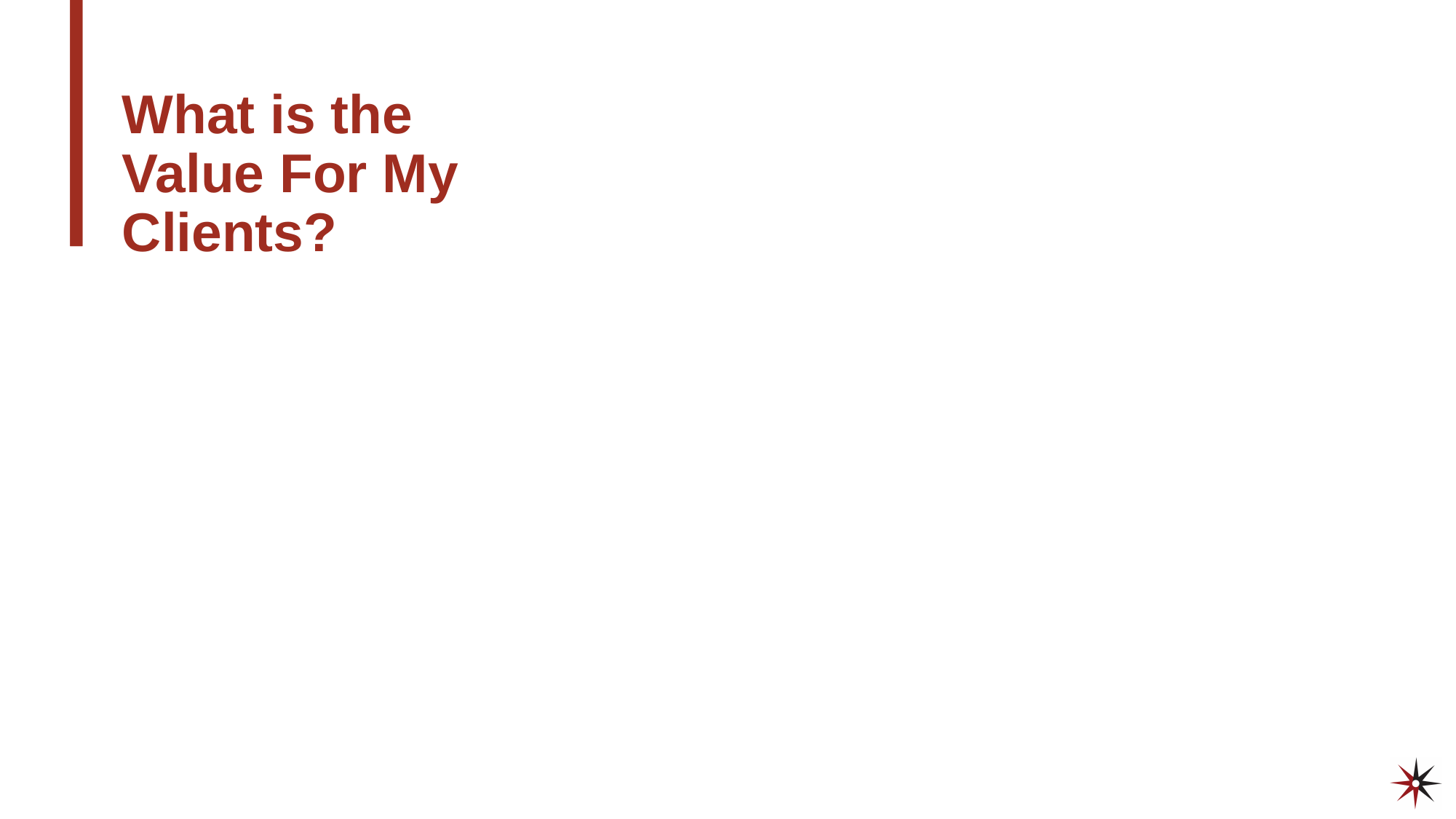

# What is the Value For My Clients?